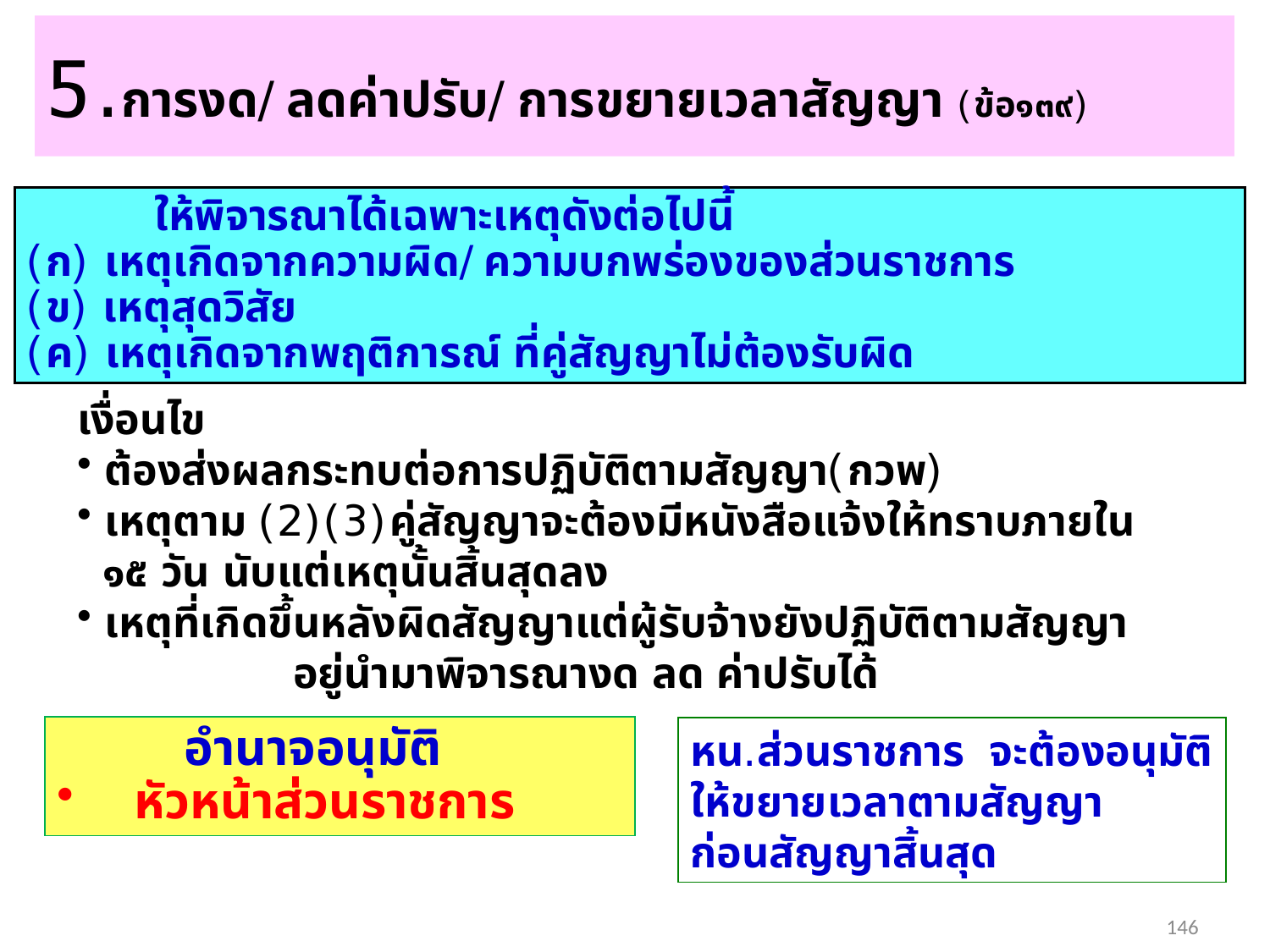

5.การงด/ลดค่าปรับ/การขยายเวลาสัญญา (ข้อ๑๓๙)
ให้พิจารณาได้เฉพาะเหตุดังต่อไปนี้
 เหตุเกิดจากความผิด/ความบกพร่องของส่วนราชการ
 เหตุสุดวิสัย
 เหตุเกิดจากพฤติการณ์ ที่คู่สัญญาไม่ต้องรับผิด
เงื่อนไข
 ต้องส่งผลกระทบต่อการปฏิบัติตามสัญญา(กวพ)
 เหตุตาม (2)(3)คู่สัญญาจะต้องมีหนังสือแจ้งให้ทราบภายใน
  ๑๕ วัน นับแต่เหตุนั้นสิ้นสุดลง
 เหตุที่เกิดขึ้นหลังผิดสัญญาแต่ผู้รับจ้างยังปฏิบัติตามสัญญา
  อยู่นำมาพิจารณางด ลด ค่าปรับได้
อำนาจอนุมัติ
  หัวหน้าส่วนราชการ
หน.ส่วนราชการ  จะต้องอนุมัติ
ให้ขยายเวลาตามสัญญา
ก่อนสัญญาสิ้นสุด
146